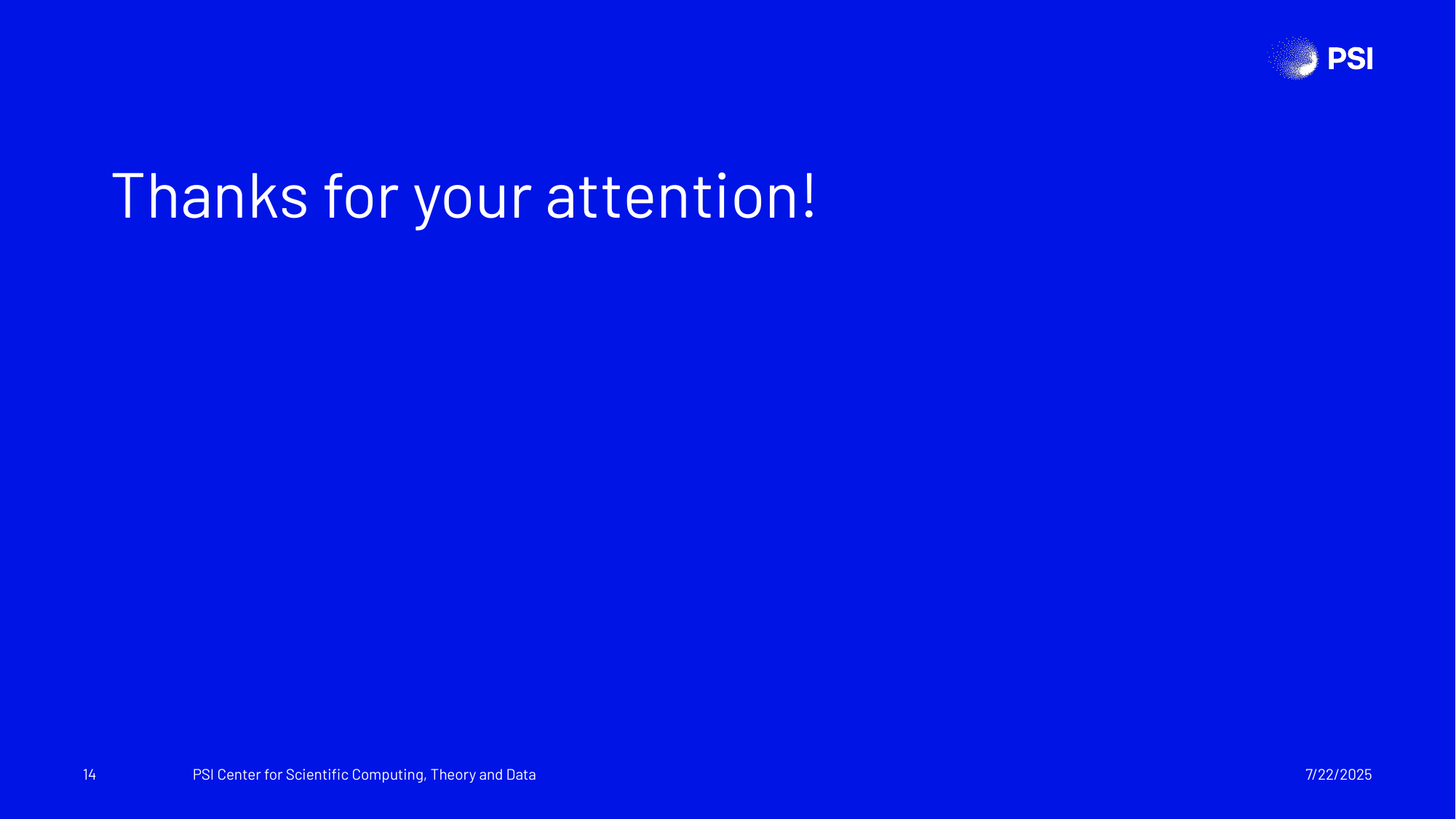

# Thanks for your attention!
14
PSI Center for Scientific Computing, Theory and Data
7/22/2025